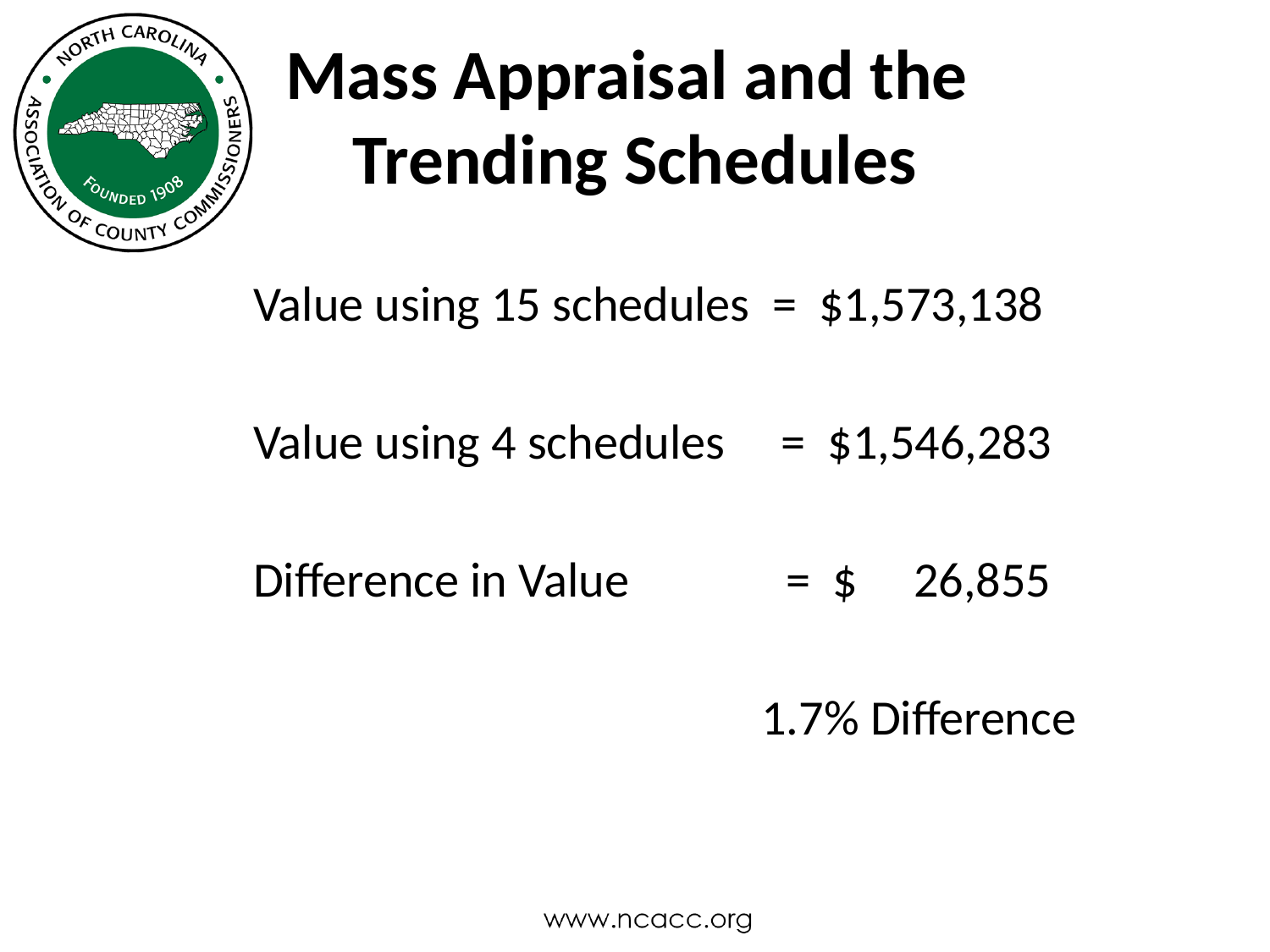

# Mass Appraisal and the Trending Schedules
	Value using 15 schedules  =  $1,573,138

	Value using 4 schedules     =  $1,546,283

	Difference in Value              =  $     26,855

					1.7% Difference